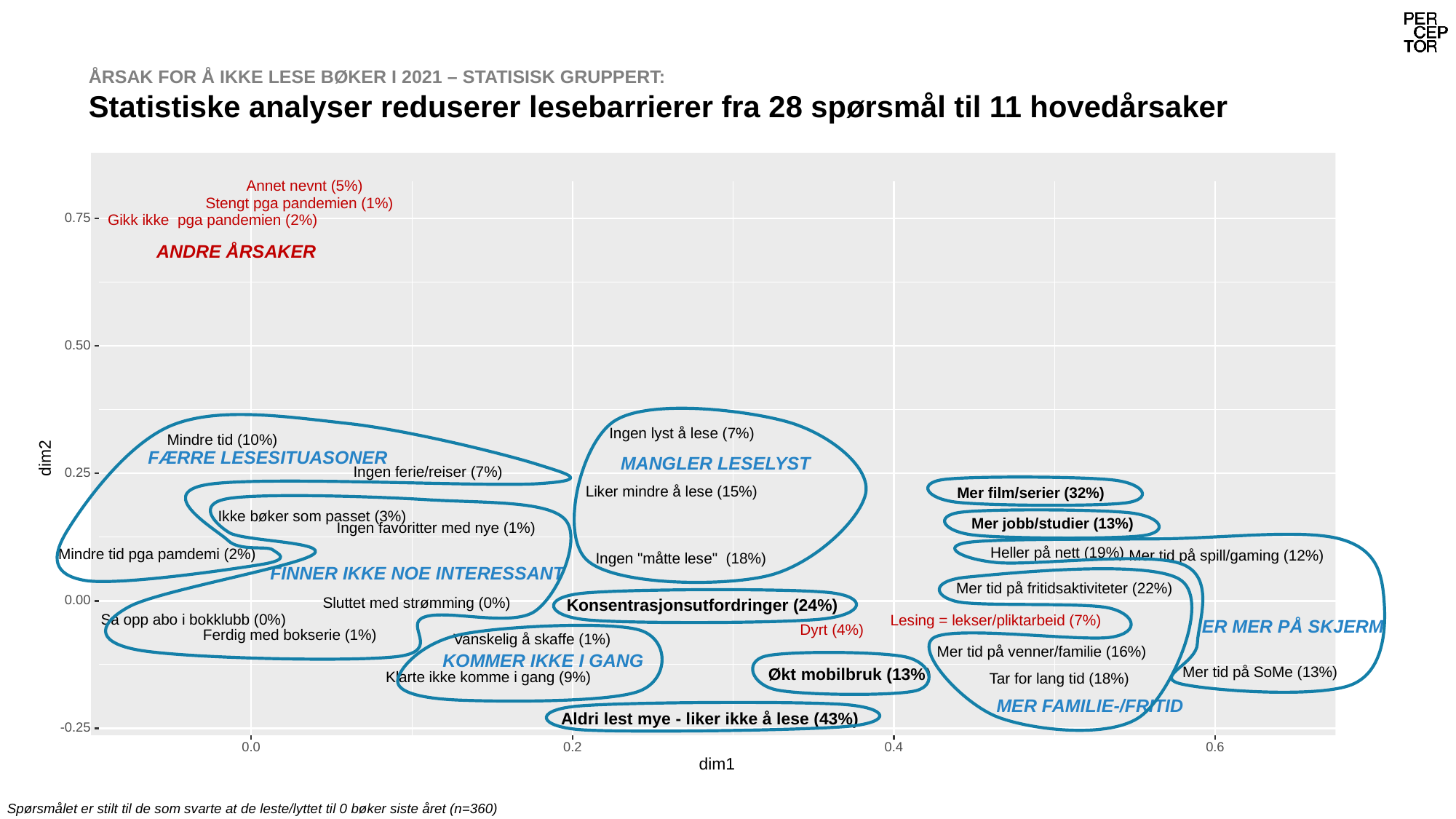

# ÅRSAK FOR Å IKKE LESE BØKER I 2021 – STATISISK GRUPPERT: Statistiske analyser reduserer lesebarrierer fra 28 spørsmål til 11 hovedårsaker

Stengt pga pandemien (1%)
0.75
Gikk ikke  pga pandemien (2%)

0.50

Ingen lyst å lese (7%)
Mindre tid (10%)
dim2
Ingen ferie/reiser (7%)
0.25

Liker mindre å lese (15%)
Mer film/serier (32%)
Ikke bøker som passet (3%)
Mer jobb/studier (13%)
Ingen favoritter med nye (1%)

Heller på nett (19%)
Mindre tid pga pamdemi (2%)
Mer tid på spill/gaming (12%)
Ingen "måtte lese"  (18%)
Mer tid på fritidsaktiviteter (22%)
0.00
Sluttet med strømming (0%)

Konsentrasjonsutfordringer (24%)
Sa opp abo i bokklubb (0%)
Lesing = lekser/pliktarbeid (7%)
Dyrt (4%)
Ferdig med bokserie (1%)
Vanskelig å skaffe (1%)
Mer tid på venner/familie (16%)

Mer tid på SoMe (13%)
Økt mobilbruk (13%)
Klarte ikke komme i gang (9%)
Tar for lang tid (18%)
Aldri lest mye - liker ikke å lese (43%)
-0.25

0.0
0.2
0.4
0.6
dim1
Annet nevnt (5%)
ANDRE ÅRSAKER

FÆRRE LESESITUASONER
MANGLER LESELYST

FINNER IKKE NOE INTERESSANT

ER MER PÅ SKJERM

KOMMER IKKE I GANG

MER FAMILIE-/FRITID

Spørsmålet er stilt til de som svarte at de leste/lyttet til 0 bøker siste året (n=360)